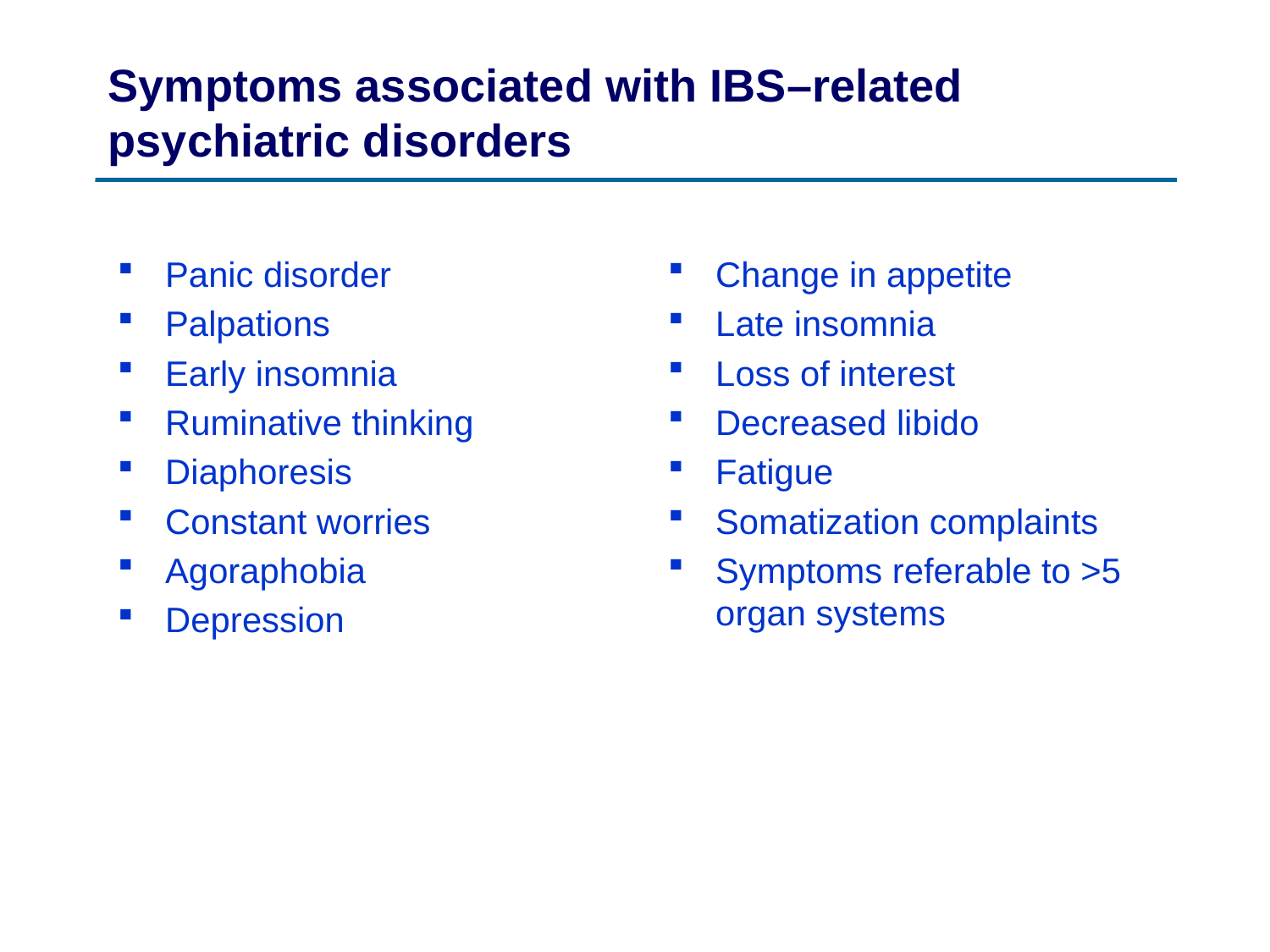

# Symptoms associated with IBS–related psychiatric disorders

Panic disorder
Palpations
Early insomnia
Ruminative thinking
Diaphoresis
Constant worries
Agoraphobia
Depression

Change in appetite
Late insomnia
Loss of interest
Decreased libido
Fatigue
Somatization complaints
Symptoms referable to >5 organ systems